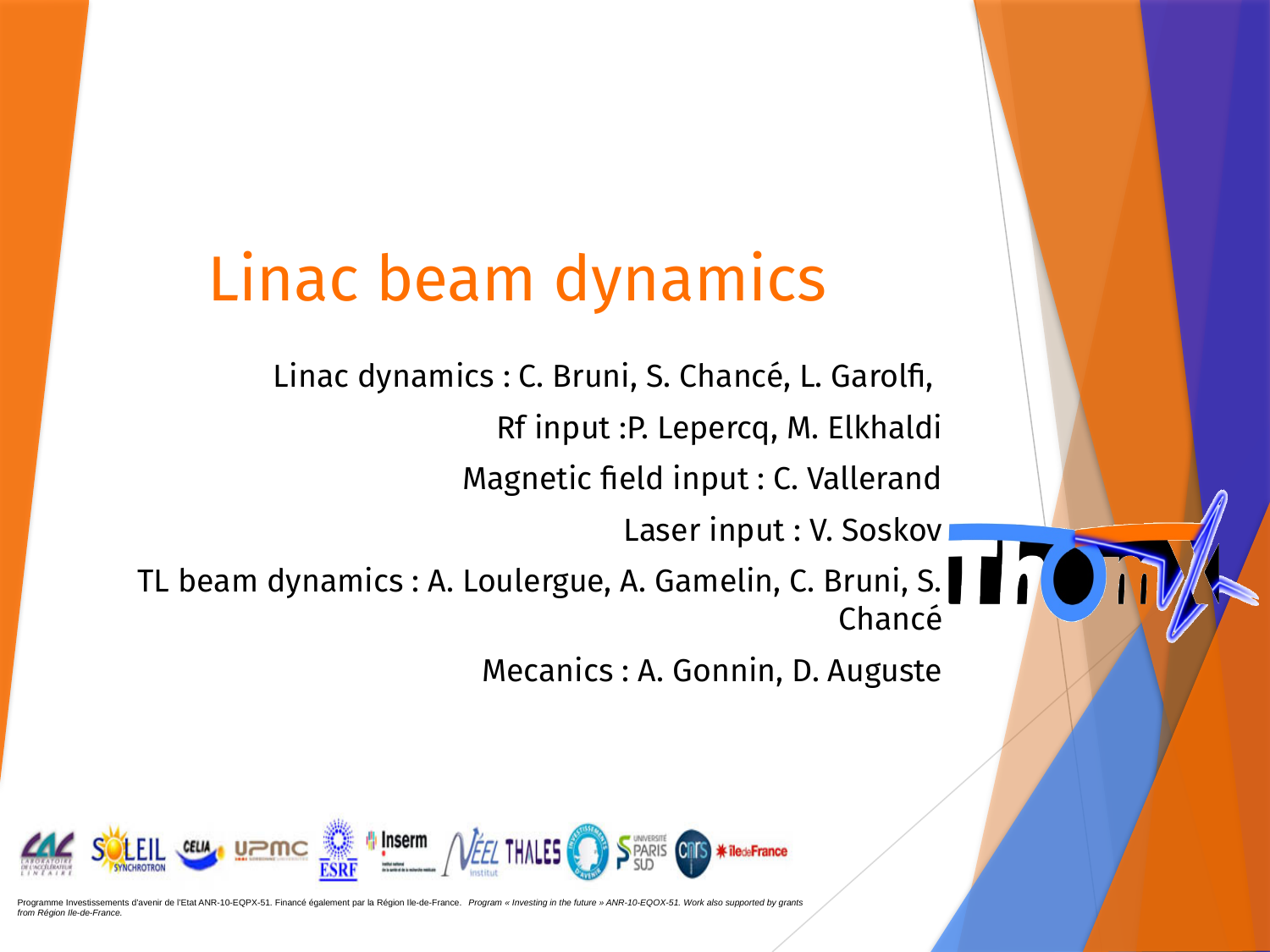

# Linac beam dynamics
Linac dynamics : C. Bruni, S. Chancé, L. Garolfi,
Rf input :P. Lepercq, M. Elkhaldi
Magnetic field input : C. Vallerand
Laser input : V. Soskov
TL beam dynamics : A. Loulergue, A. Gamelin, C. Bruni, S. Chancé
Mecanics : A. Gonnin, D. Auguste